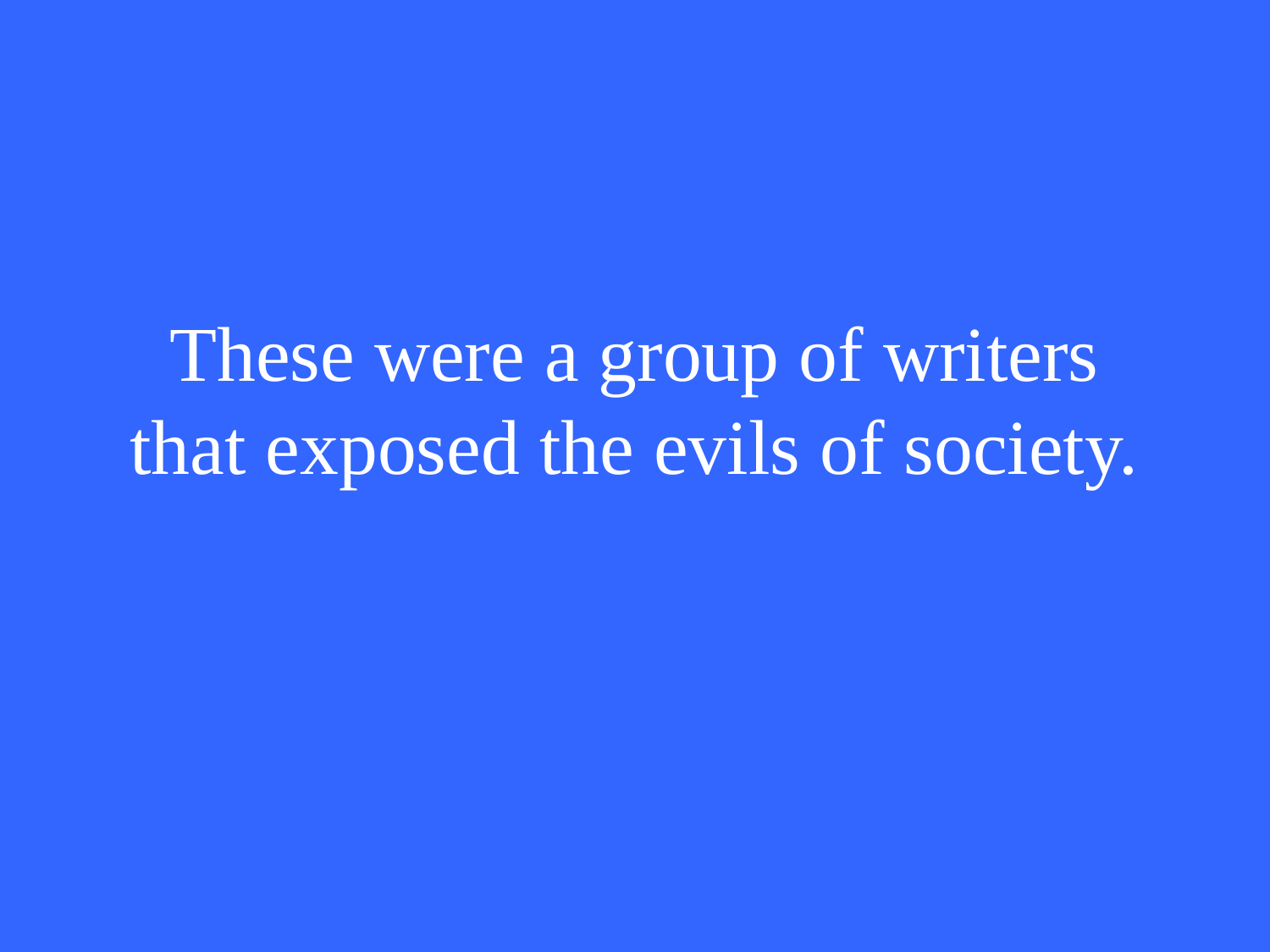

# These were a group of writers that exposed the evils of society.